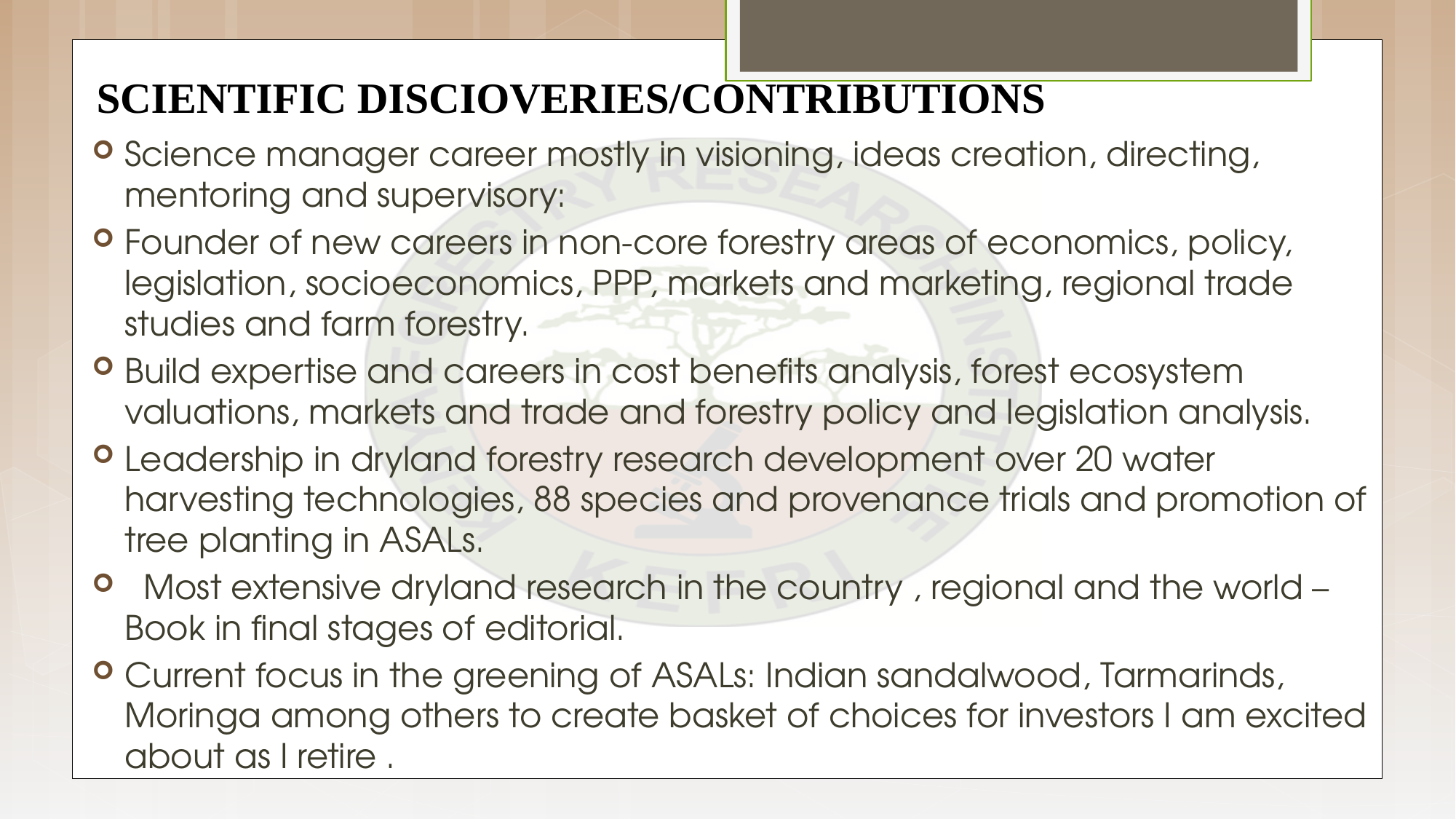

# SCIENTIFIC DISCIOVERIES/CONTRIBUTIONS
Science manager career mostly in visioning, ideas creation, directing, mentoring and supervisory:
Founder of new careers in non-core forestry areas of economics, policy, legislation, socioeconomics, PPP, markets and marketing, regional trade studies and farm forestry.
Build expertise and careers in cost benefits analysis, forest ecosystem valuations, markets and trade and forestry policy and legislation analysis.
Leadership in dryland forestry research development over 20 water harvesting technologies, 88 species and provenance trials and promotion of tree planting in ASALs.
  Most extensive dryland research in the country , regional and the world –Book in final stages of editorial.
Current focus in the greening of ASALs: Indian sandalwood, Tarmarinds, Moringa among others to create basket of choices for investors I am excited about as I retire .